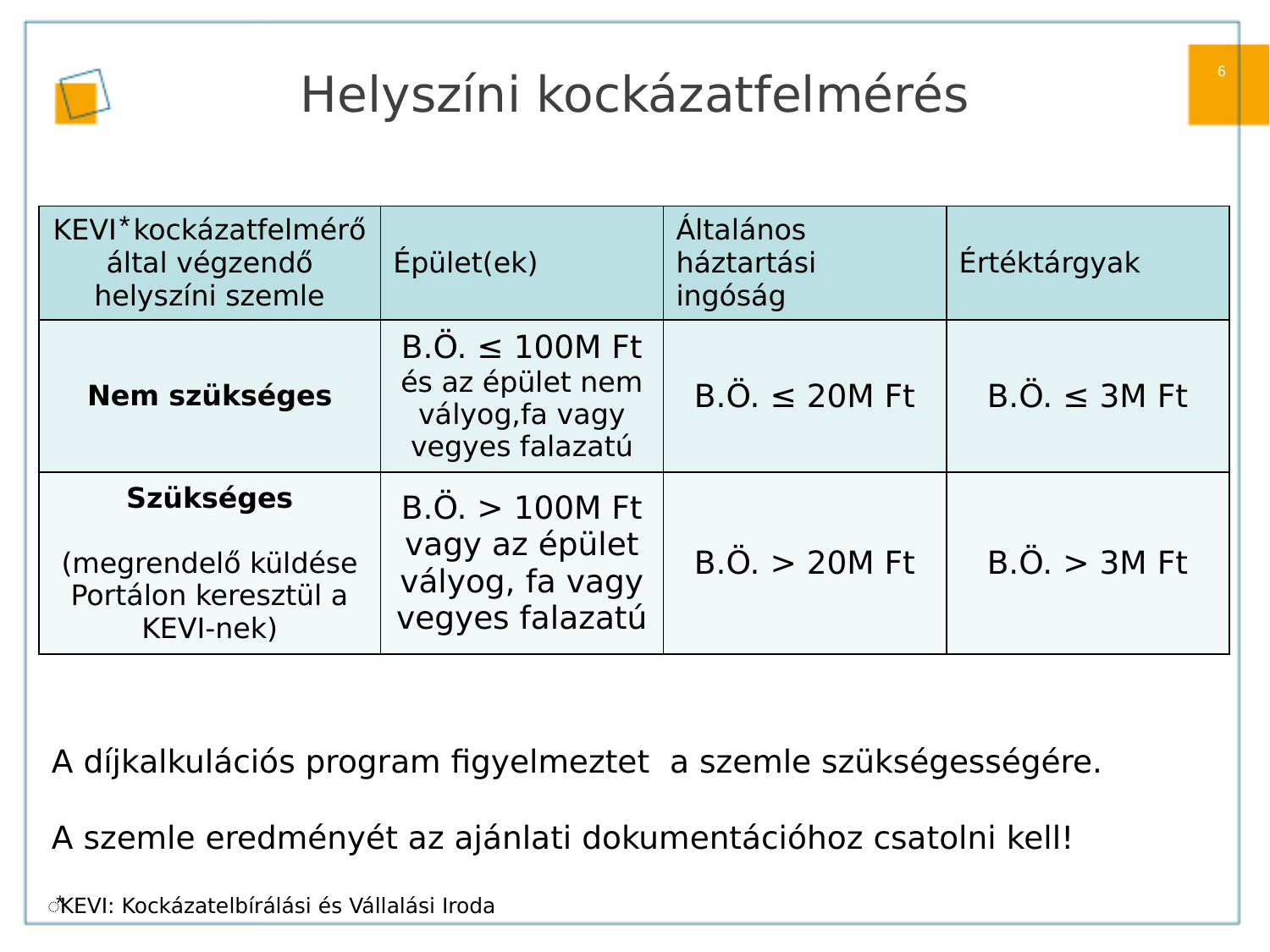

# Helyszíni kockázatfelmérés
6
| KEVI ⃰ kockázatfelmérő által végzendő helyszíni szemle | Épület(ek) | Általános háztartási ingóság | Értéktárgyak |
| --- | --- | --- | --- |
| Nem szükséges | B.Ö. ≤ 100M Ft és az épület nem vályog,fa vagy vegyes falazatú | B.Ö. ≤ 20M Ft | B.Ö. ≤ 3M Ft |
| Szükséges (megrendelő küldése Portálon keresztül a KEVI-nek) | B.Ö. > 100M Ft vagy az épület vályog, fa vagy vegyes falazatú | B.Ö. > 20M Ft | B.Ö. > 3M Ft |
A díjkalkulációs program figyelmeztet  a szemle szükségességére.

A szemle eredményét az ajánlati dokumentációhoz csatolni kell!
⃰KEVI: Kockázatelbírálási és Vállalási Iroda